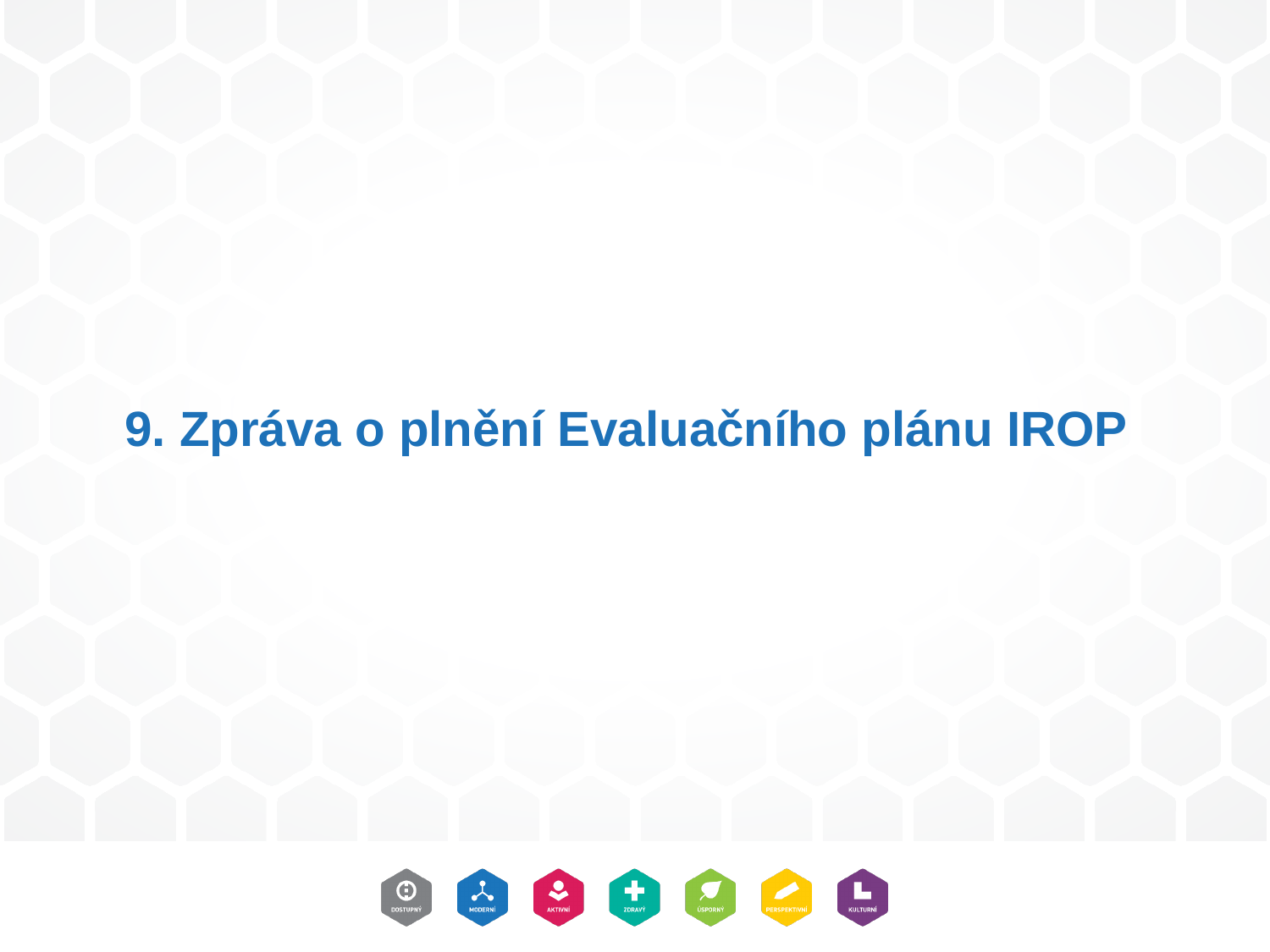

# 9. Zpráva o plnění Evaluačního plánu IROP